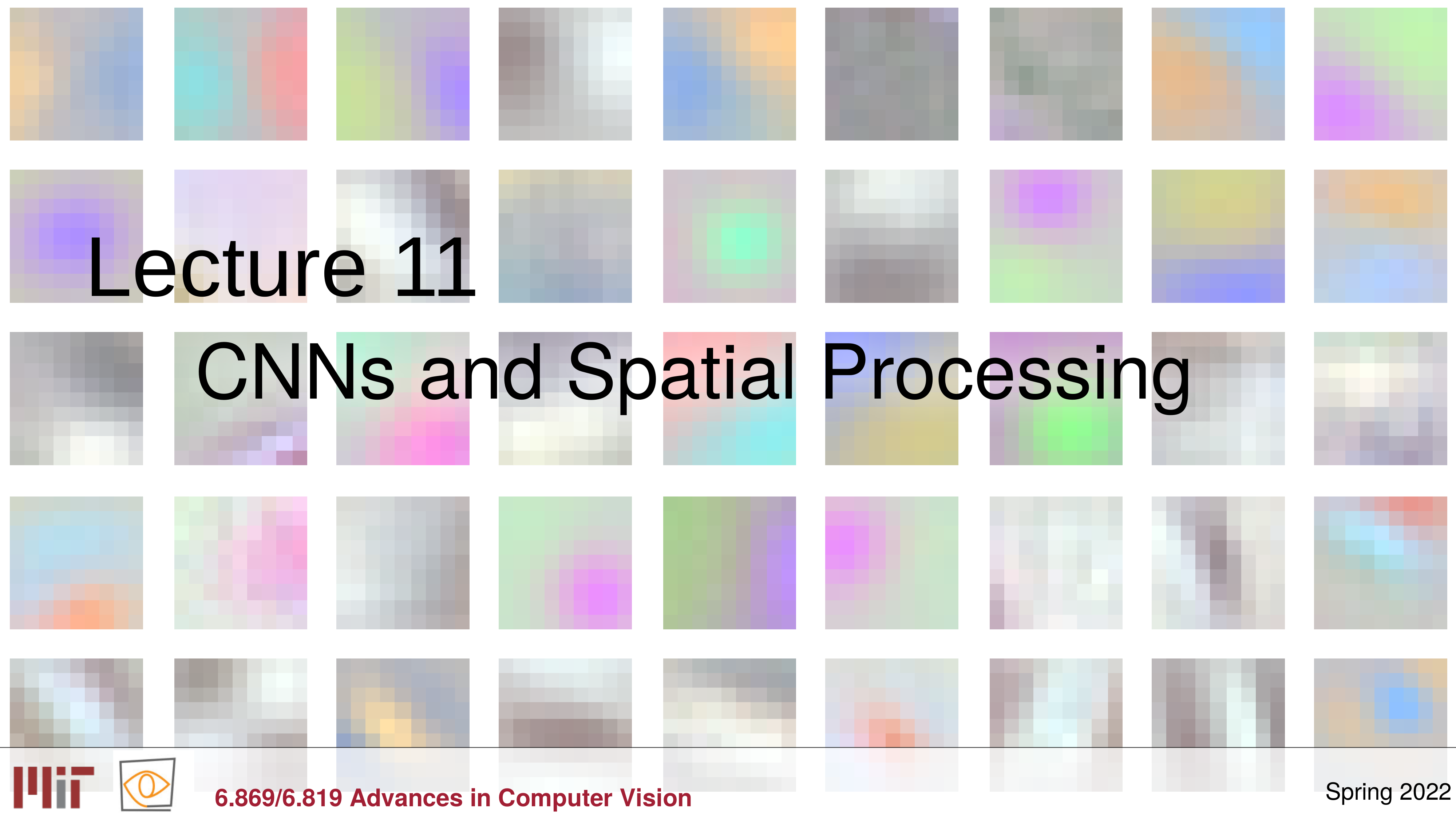

# Lecture 11
CNNs and Spatial Processing